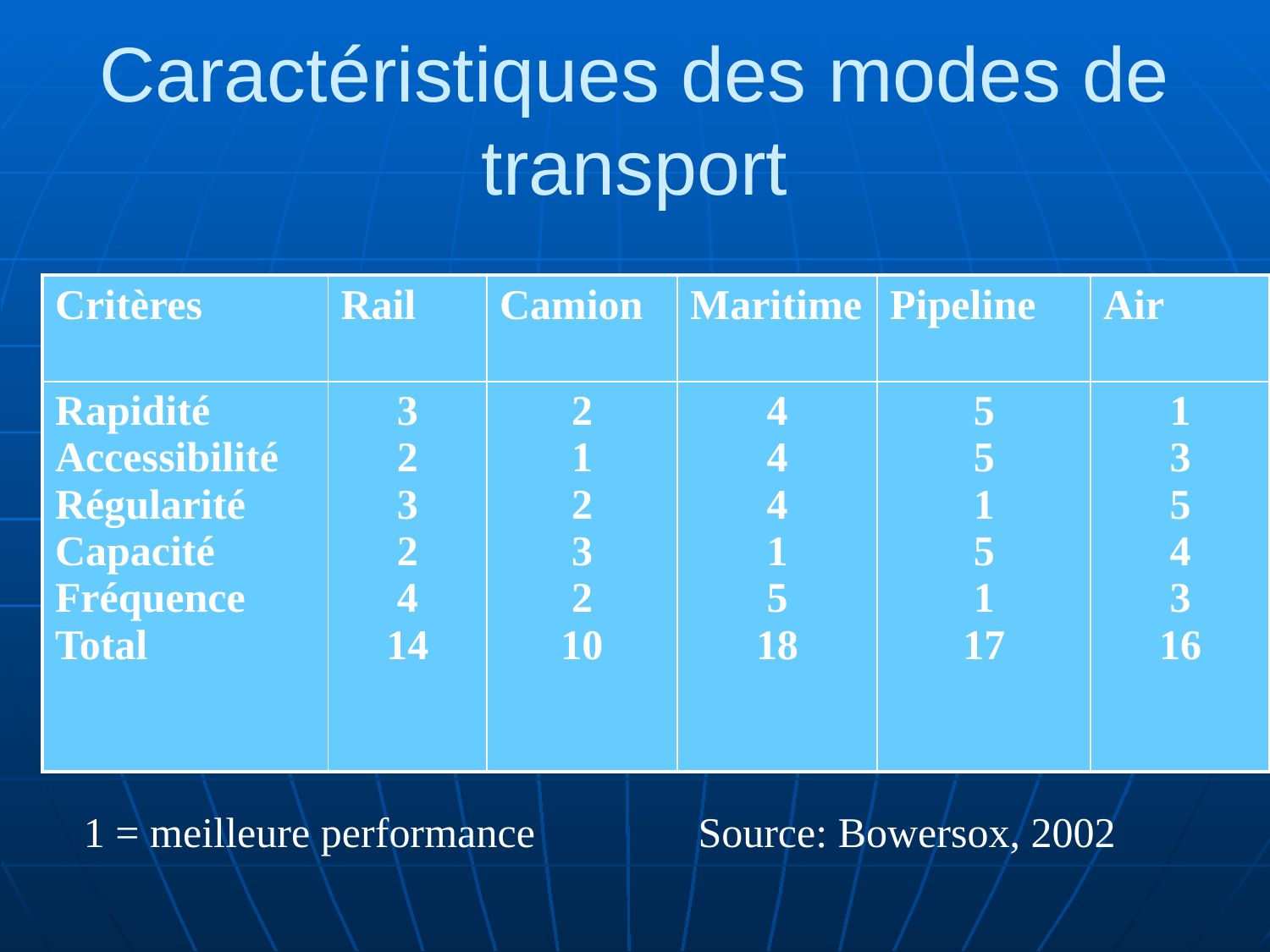

# Caractéristiques des modes de transport
| Critères | Rail | Camion | Maritime | Pipeline | Air |
| --- | --- | --- | --- | --- | --- |
| Rapidité Accessibilité Régularité Capacité Fréquence Total | 3 2 3 2 4 14 | 2 1 2 3 2 10 | 4 4 4 1 5 18 | 5 5 1 5 1 17 | 1 3 5 4 3 16 |
1 = meilleure performance
Source: Bowersox, 2002